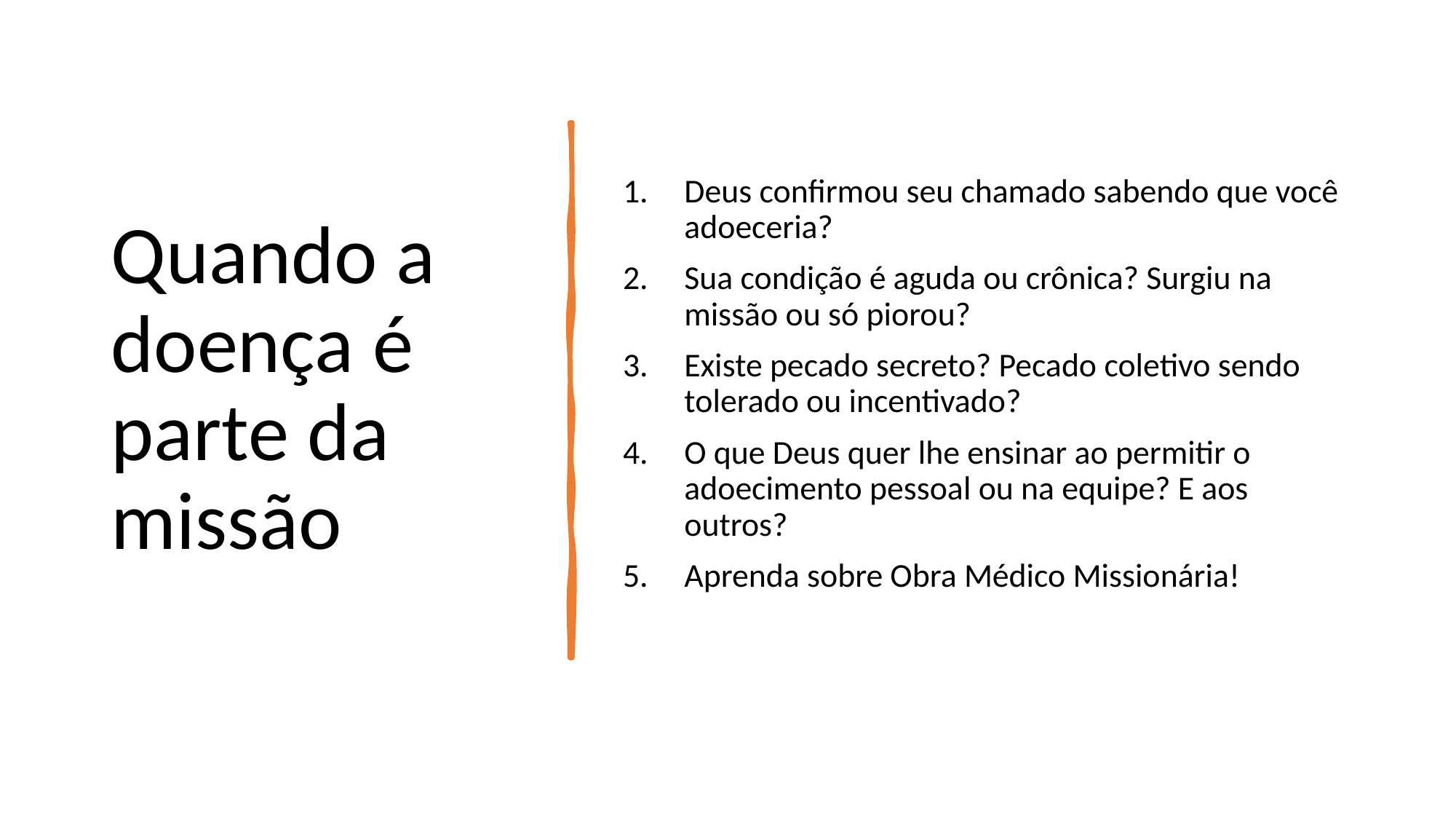

# Quando a doença é parte da missão
Deus confirmou seu chamado sabendo que você adoeceria?
Sua condição é aguda ou crônica? Surgiu na missão ou só piorou?
Existe pecado secreto? Pecado coletivo sendo tolerado ou incentivado?
O que Deus quer lhe ensinar ao permitir o adoecimento pessoal ou na equipe? E aos outros?
Aprenda sobre Obra Médico Missionária!